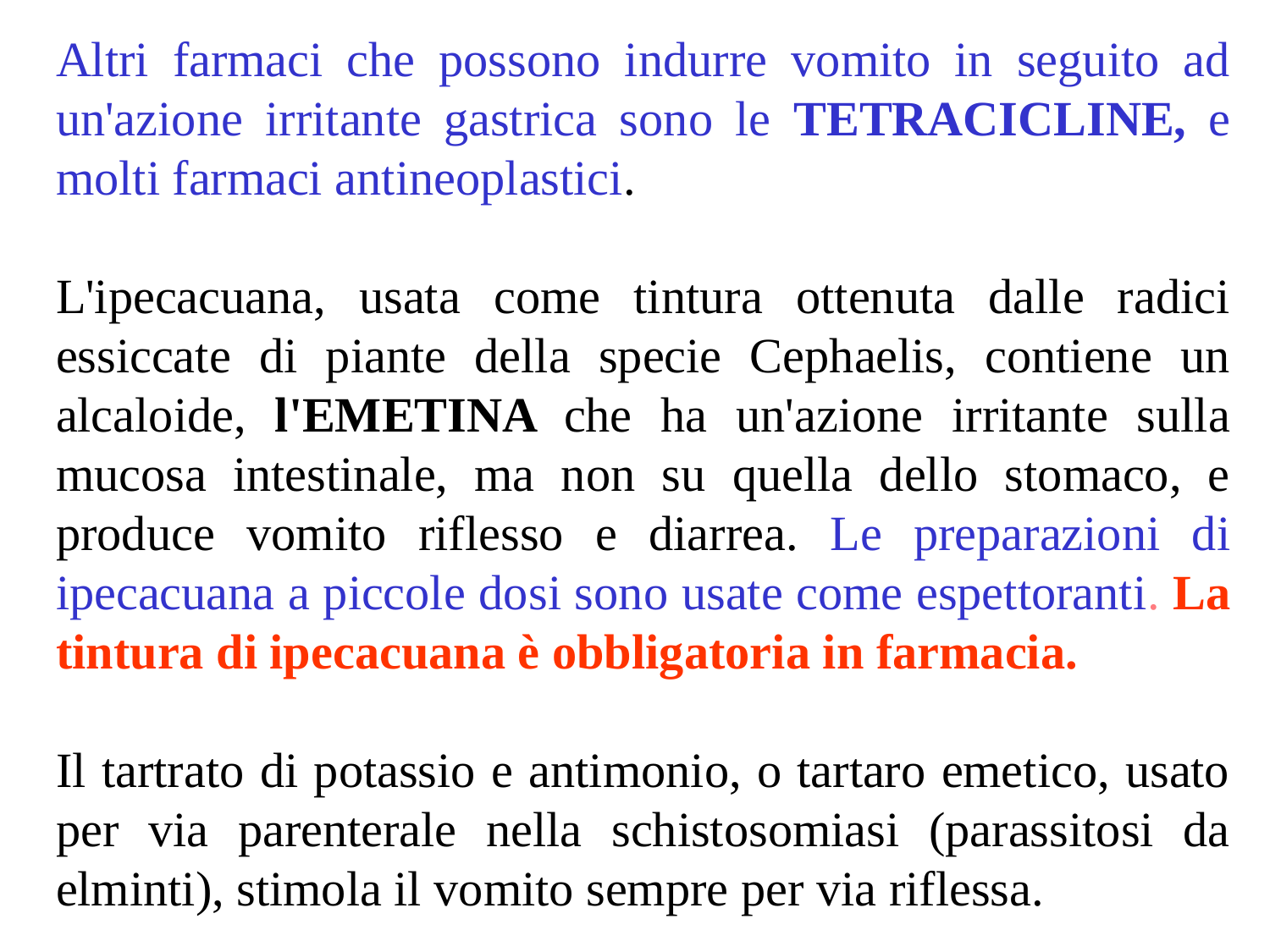

Altri farmaci che possono indurre vomito in seguito ad un'azione irritante gastrica sono le TETRACICLINE, e molti farmaci antineoplastici.

L'ipecacuana, usata come tintura ottenuta dalle radici essiccate di piante della specie Cephaelis, contiene un alcaloide, l'EMETINA che ha un'azione irritante sulla mucosa intestinale, ma non su quella dello stomaco, e produce vomito riflesso e diarrea. Le preparazioni di ipecacuana a piccole dosi sono usate come espettoranti. La tintura di ipecacuana è obbligatoria in farmacia.

Il tartrato di potassio e antimonio, o tartaro emetico, usato per via parenterale nella schistosomiasi (parassitosi da elminti), stimola il vomito sempre per via riflessa.